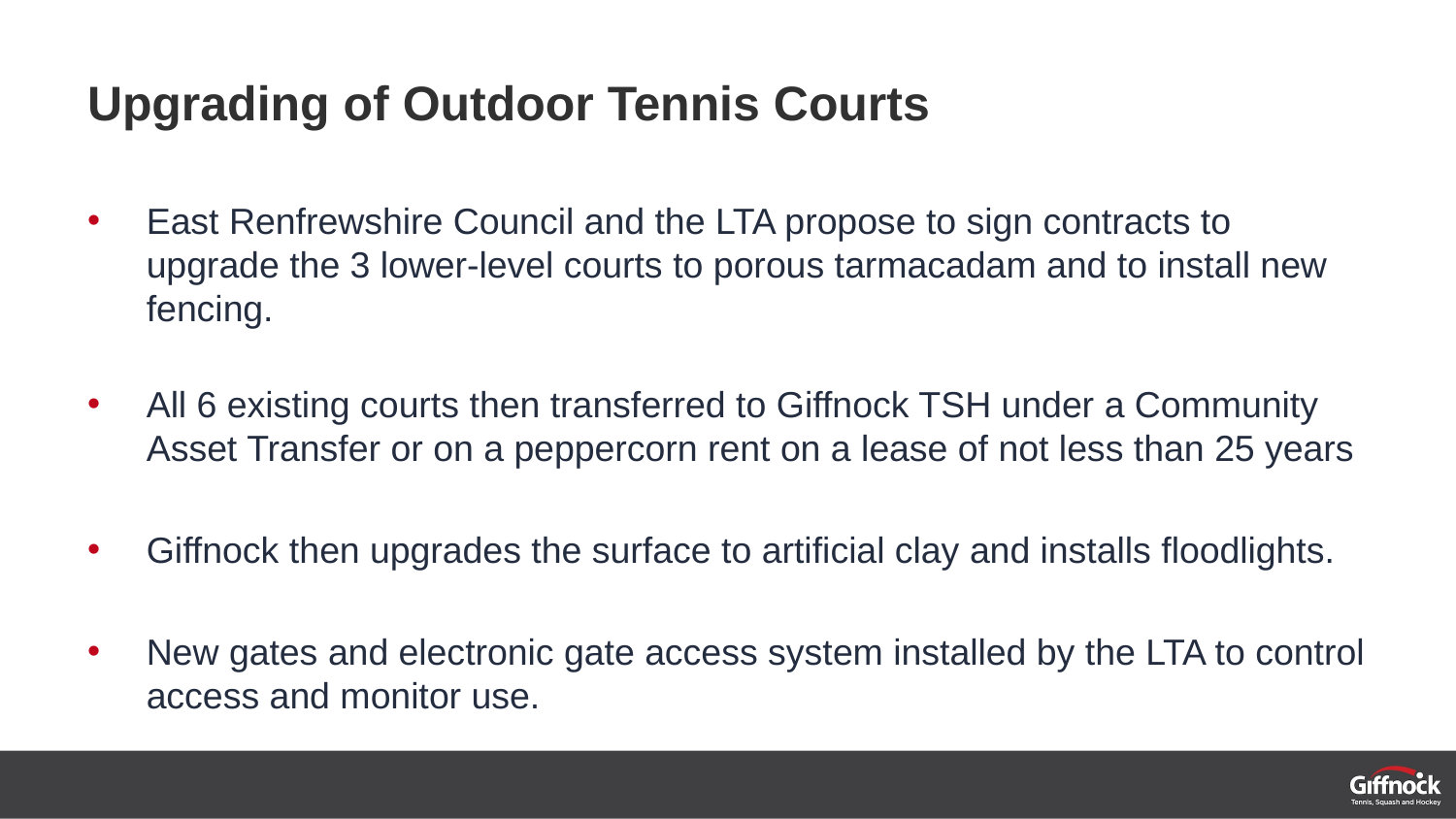

# Upgrading of Outdoor Tennis Courts
East Renfrewshire Council and the LTA propose to sign contracts to upgrade the 3 lower-level courts to porous tarmacadam and to install new fencing.

All 6 existing courts then transferred to Giffnock TSH under a Community Asset Transfer or on a peppercorn rent on a lease of not less than 25 years

Giffnock then upgrades the surface to artificial clay and installs floodlights.

New gates and electronic gate access system installed by the LTA to control access and monitor use.